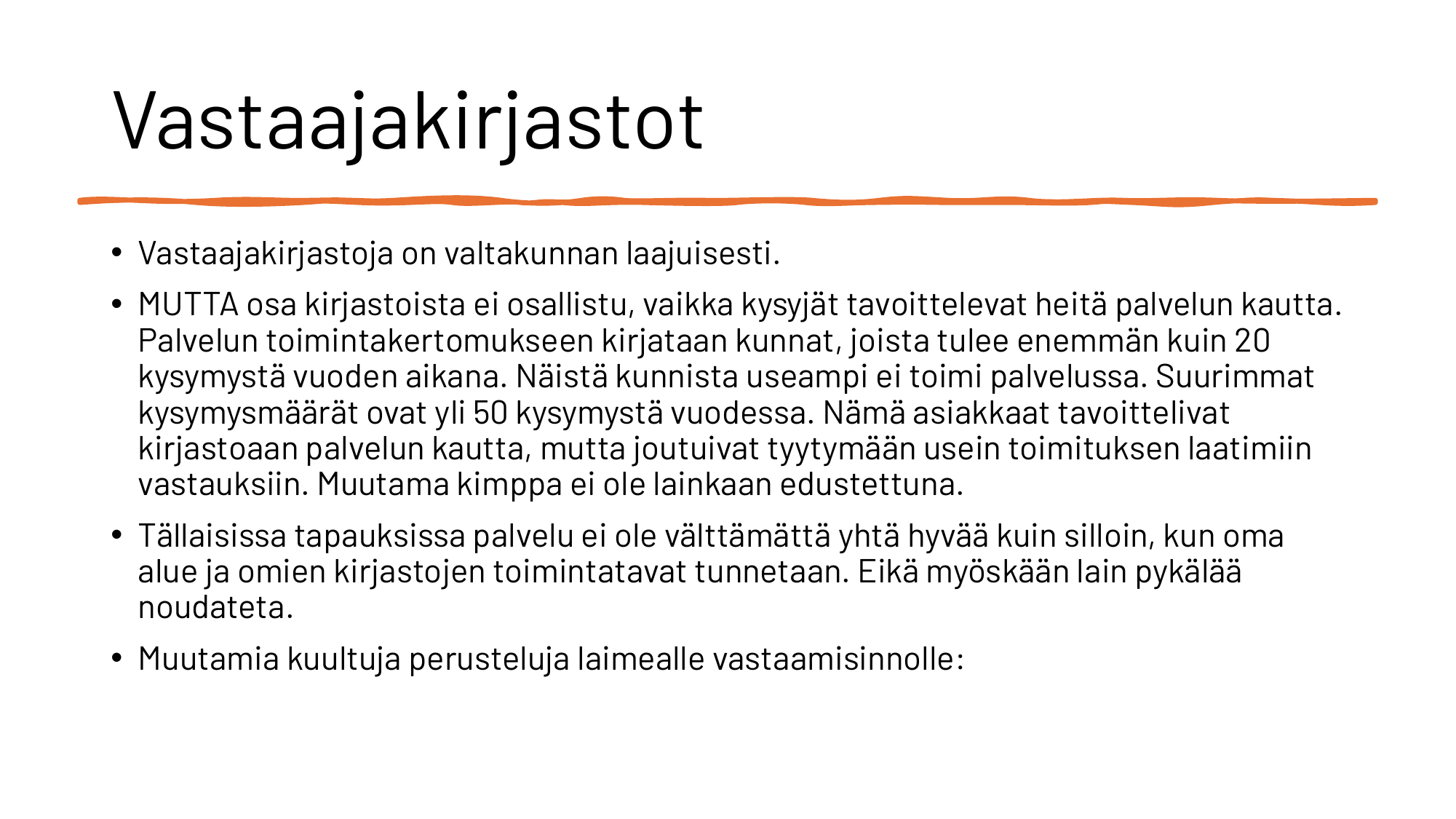

# Vastaajakirjastot

Vastaajakirjastoja on valtakunnan laajuisesti.
MUTTA osa kirjastoista ei osallistu, vaikka kysyjät tavoittelevat heitä palvelun kautta. Palvelun toimintakertomukseen kirjataan kunnat, joista tulee enemmän kuin 20 kysymystä vuoden aikana. Näistä kunnista useampi ei toimi palvelussa. Suurimmat kysymysmäärät ovat yli 50 kysymystä vuodessa. Nämä asiakkaat tavoittelivat kirjastoaan palvelun kautta, mutta joutuivat tyytymään usein toimituksen laatimiin vastauksiin. Muutama kimppa ei ole lainkaan edustettuna.
Tällaisissa tapauksissa palvelu ei ole välttämättä yhtä hyvää kuin silloin, kun oma alue ja omien kirjastojen toimintatavat tunnetaan. Eikä myöskään lain pykälää noudateta.
Muutamia kuultuja perusteluja laimealle vastaamisinnolle: